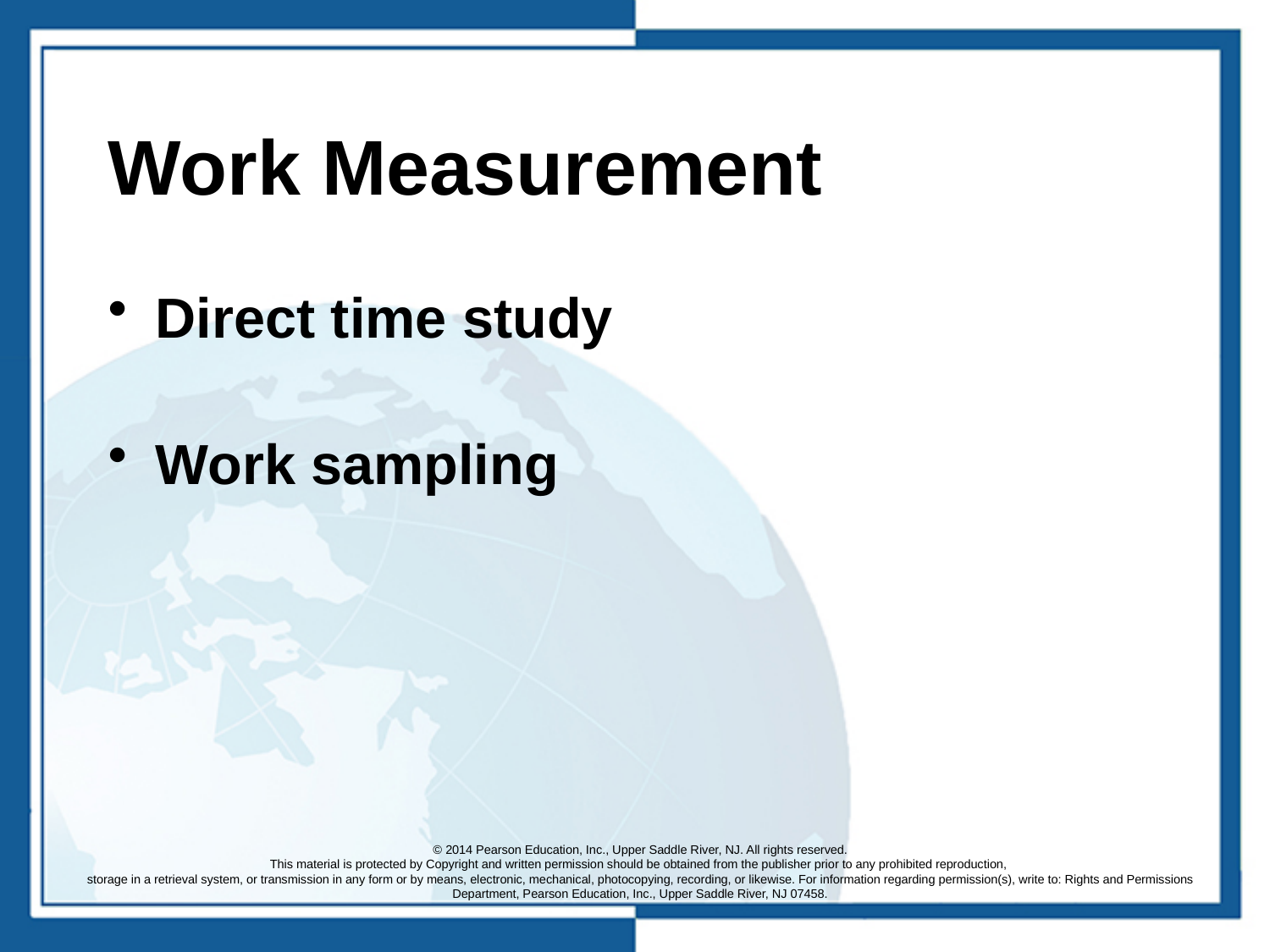

# Work Measurement
Direct time study
Work sampling